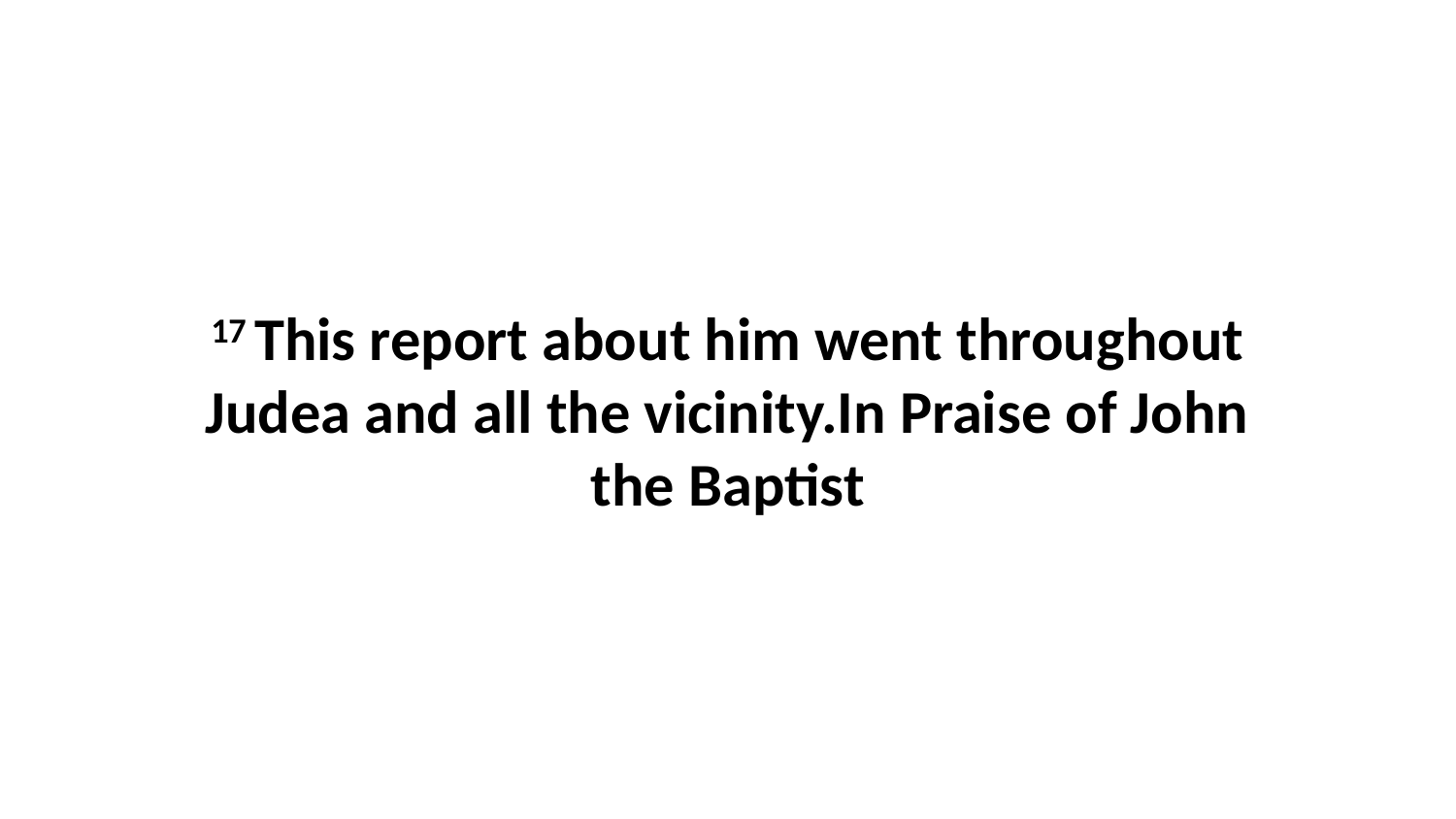

17 This report about him went throughout Judea and all the vicinity.In Praise of John the Baptist